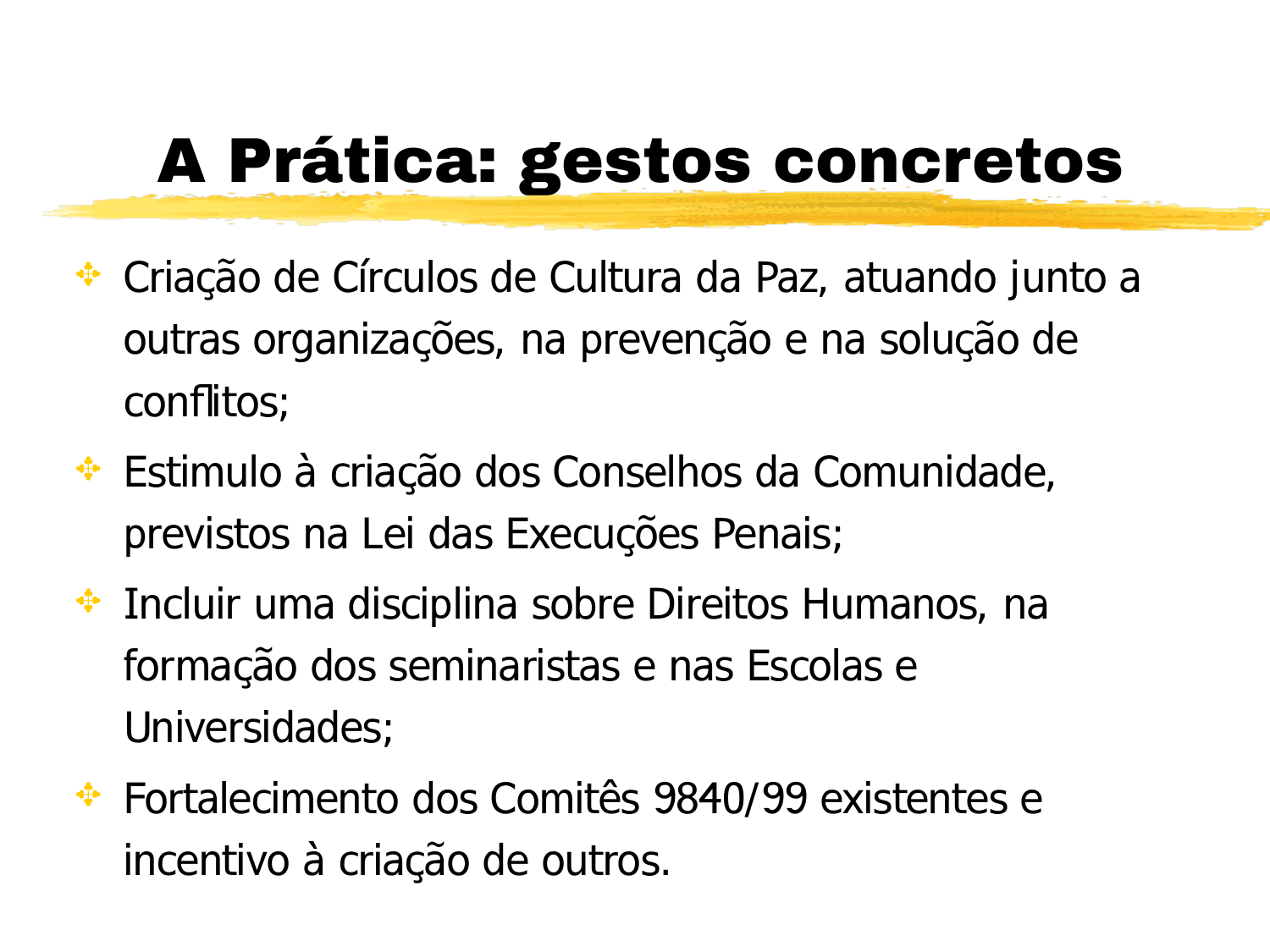

# A Prática: gestos concretos
Criação de Círculos de Cultura da Paz, atuando junto a outras organizações, na prevenção e na solução de conflitos;
Estimulo à criação dos Conselhos da Comunidade, previstos na Lei das Execuções Penais;
Incluir uma disciplina sobre Direitos Humanos, na formação dos seminaristas e nas Escolas e Universidades;
Fortalecimento dos Comitês 9840/99 existentes e incentivo à criação de outros.